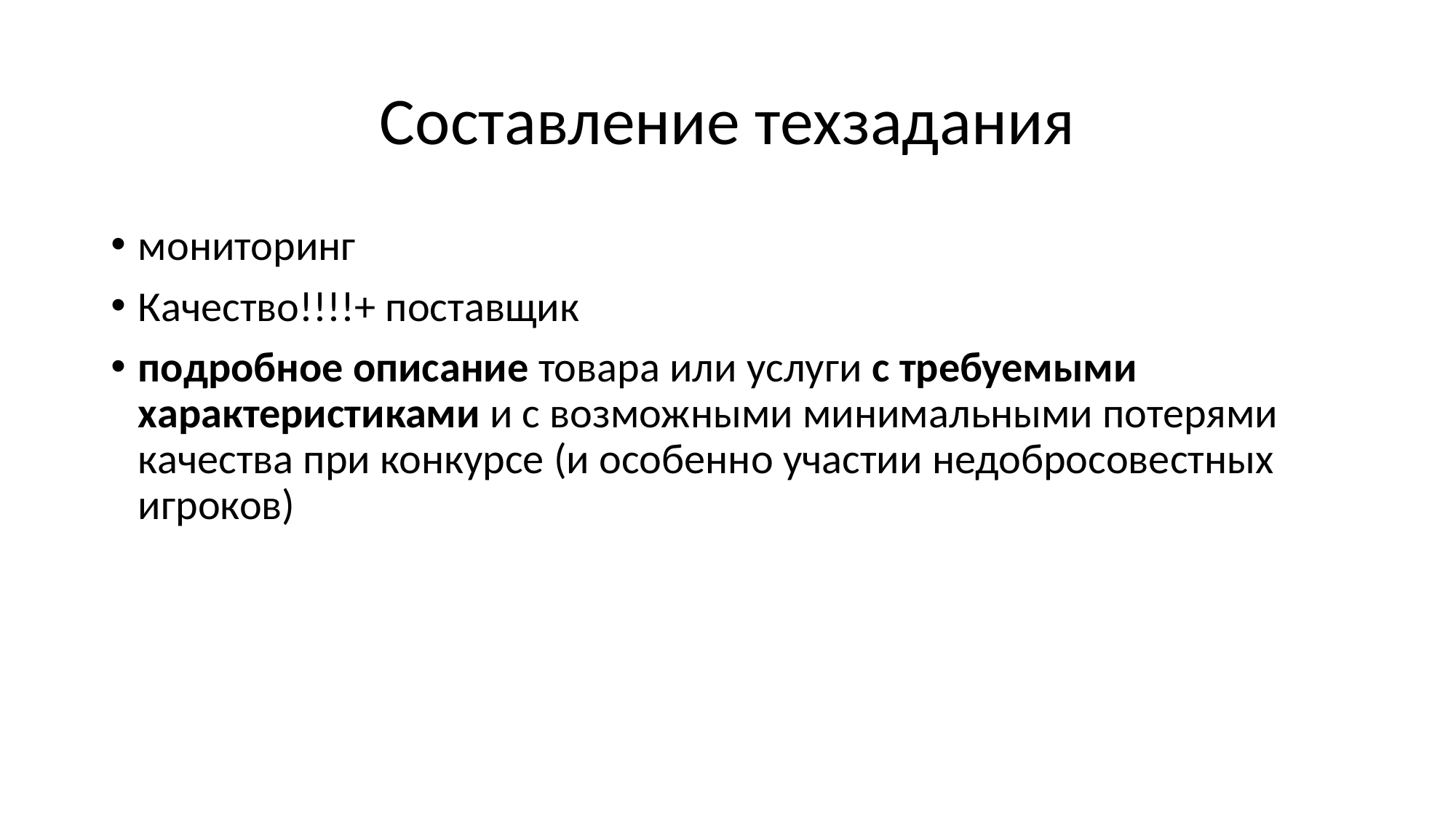

# Составление техзадания
мониторинг
Качество!!!!+ поставщик
подробное описание товара или услуги с требуемыми характеристиками и с возможными минимальными потерями качества при конкурсе (и особенно участии недобросовестных игроков)